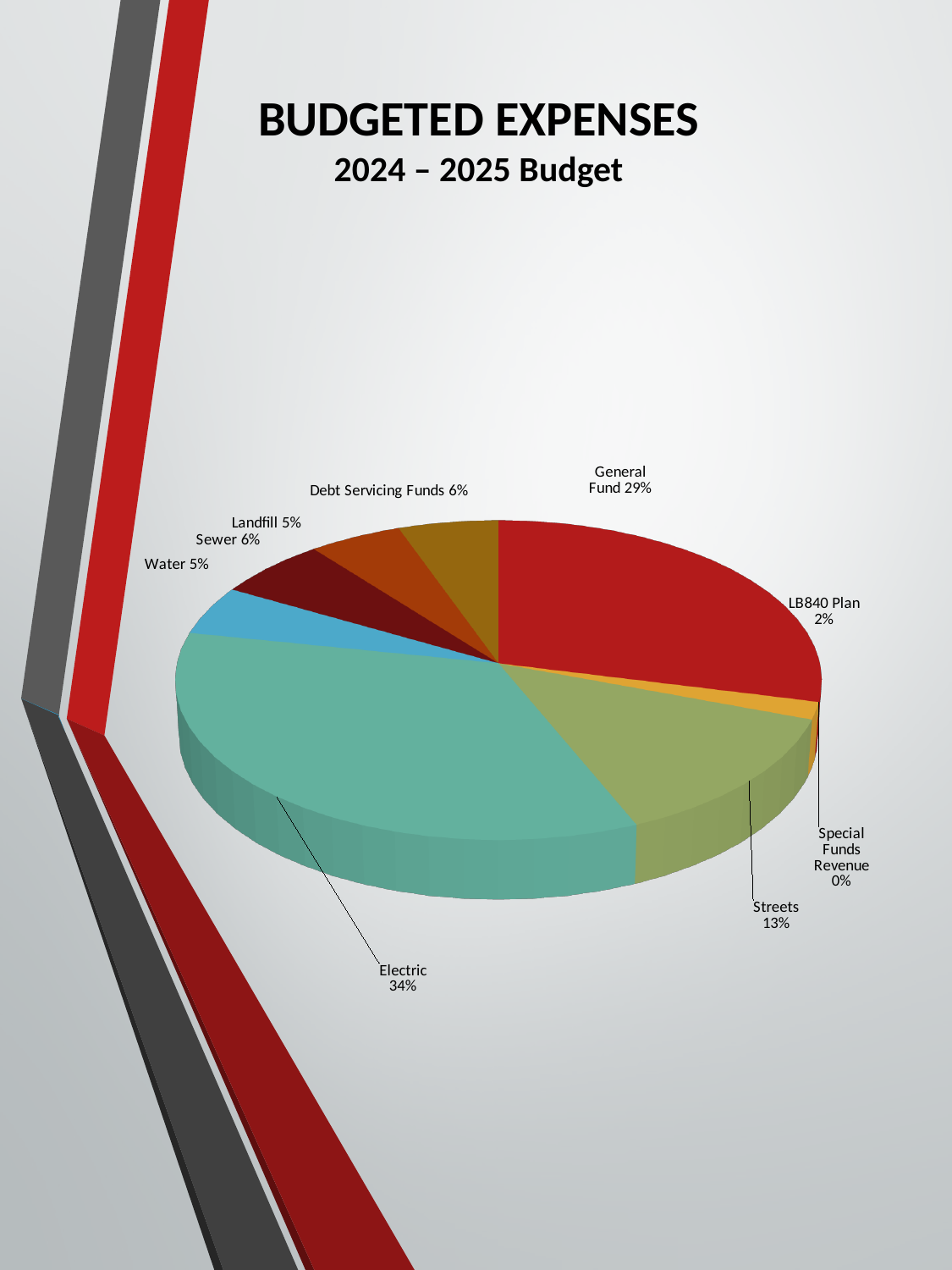

BUDGETED EXPENSES
2024 – 2025 Budget

[unsupported chart]